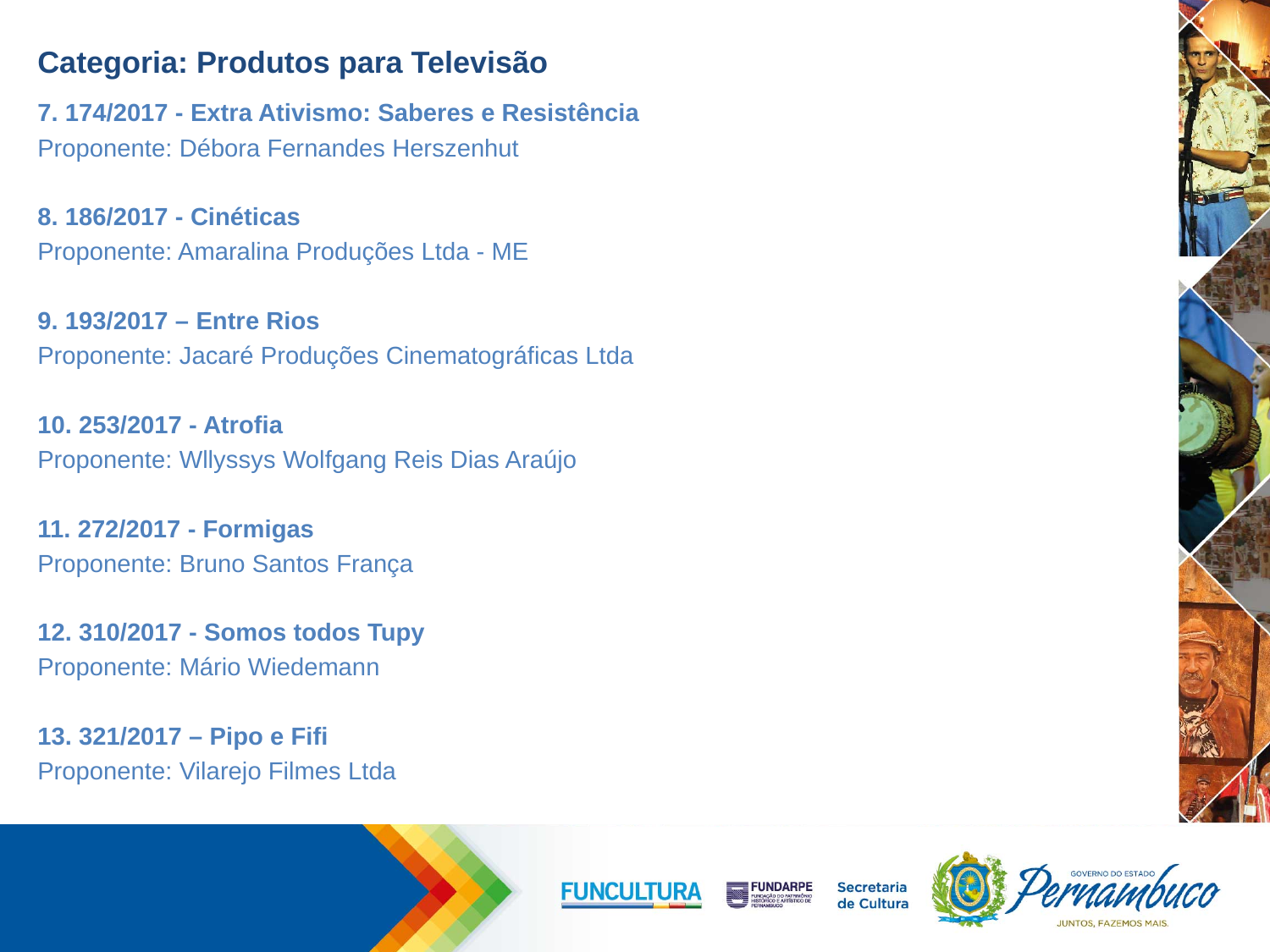

# Categoria: Produtos para Televisão

7. 174/2017 - Extra Ativismo: Saberes e Resistência
Proponente: Débora Fernandes Herszenhut

8. 186/2017 - Cinéticas
Proponente: Amaralina Produções Ltda - ME

9. 193/2017 – Entre Rios
Proponente: Jacaré Produções Cinematográficas Ltda

10. 253/2017 - Atrofia
Proponente: Wllyssys Wolfgang Reis Dias Araújo

11. 272/2017 - Formigas
Proponente: Bruno Santos França

12. 310/2017 - Somos todos Tupy
Proponente: Mário Wiedemann

13. 321/2017 – Pipo e Fifi
Proponente: Vilarejo Filmes Ltda